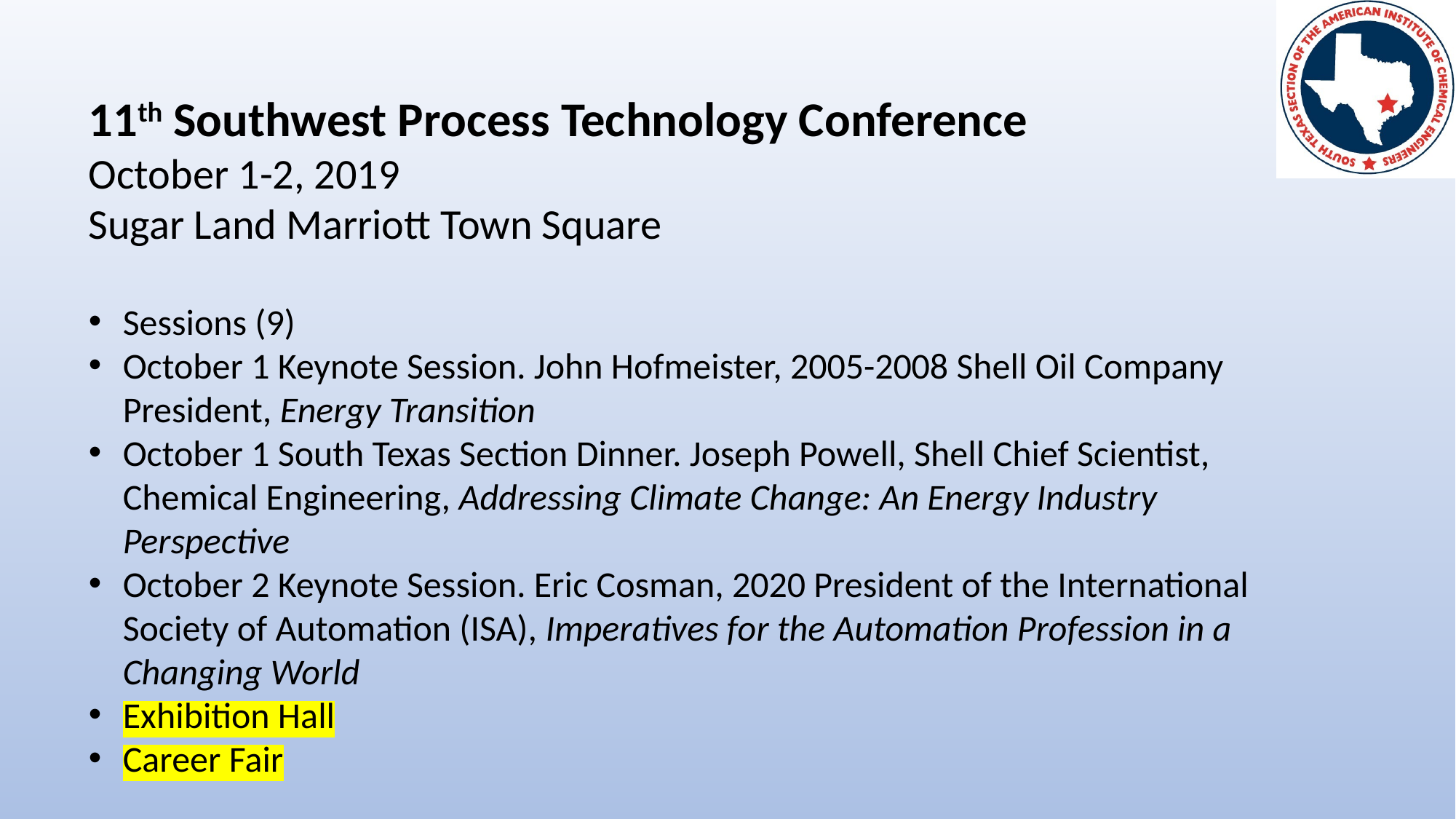

11th Southwest Process Technology Conference
October 1-2, 2019
Sugar Land Marriott Town Square

Sessions (9)
October 1 Keynote Session. John Hofmeister, 2005-2008 Shell Oil Company President, Energy Transition
October 1 South Texas Section Dinner. Joseph Powell, Shell Chief Scientist, Chemical Engineering, Addressing Climate Change: An Energy Industry Perspective
October 2 Keynote Session. Eric Cosman, 2020 President of the International Society of Automation (ISA), Imperatives for the Automation Profession in a Changing World
Exhibition Hall
Career Fair